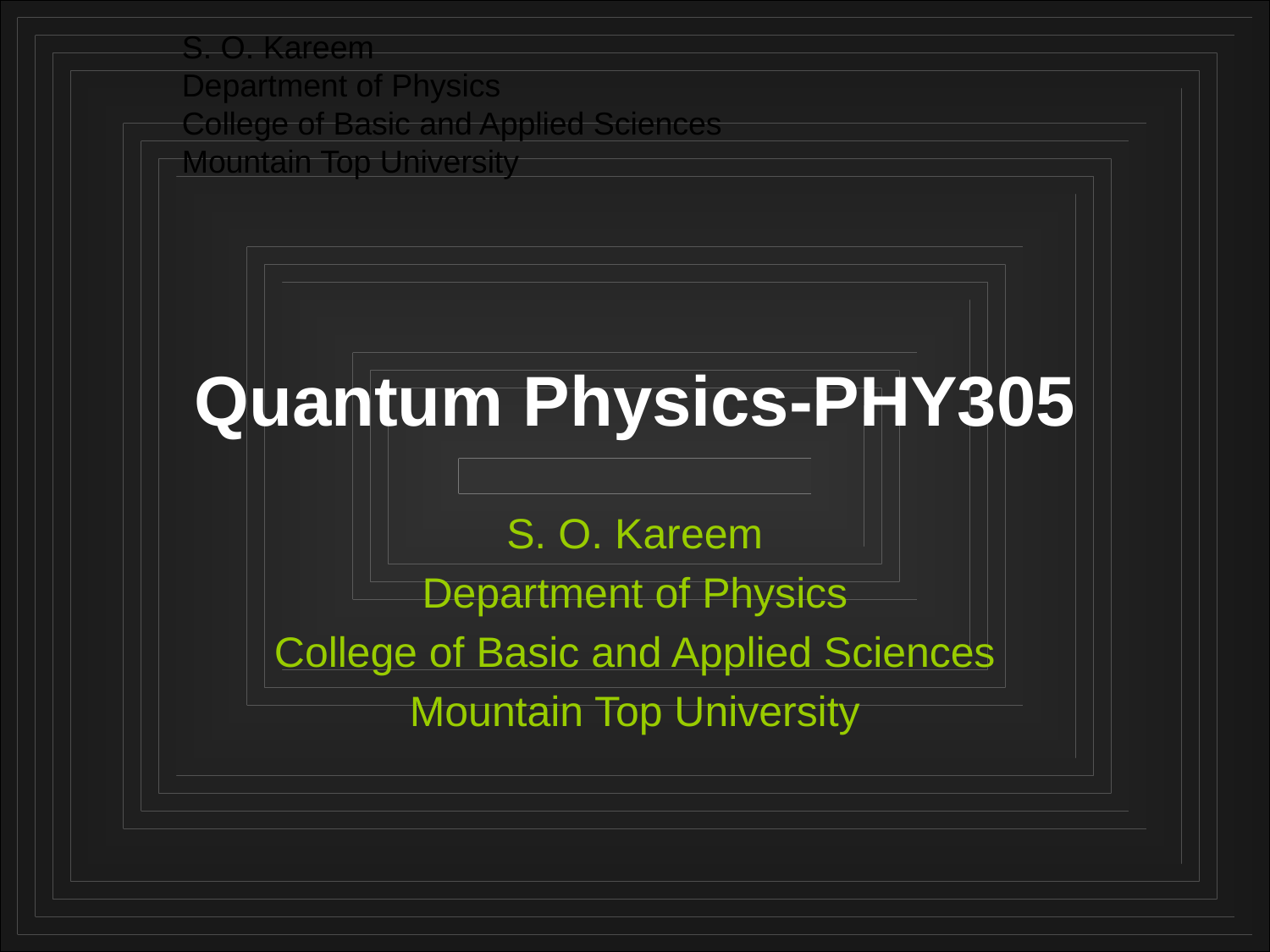

S. O. Kareem
Department of Physics
College of Basic and Applied Sciences
Mountain Top University
# Quantum Physics-PHY305
S. O. Kareem
Department of Physics
College of Basic and Applied Sciences
Mountain Top University